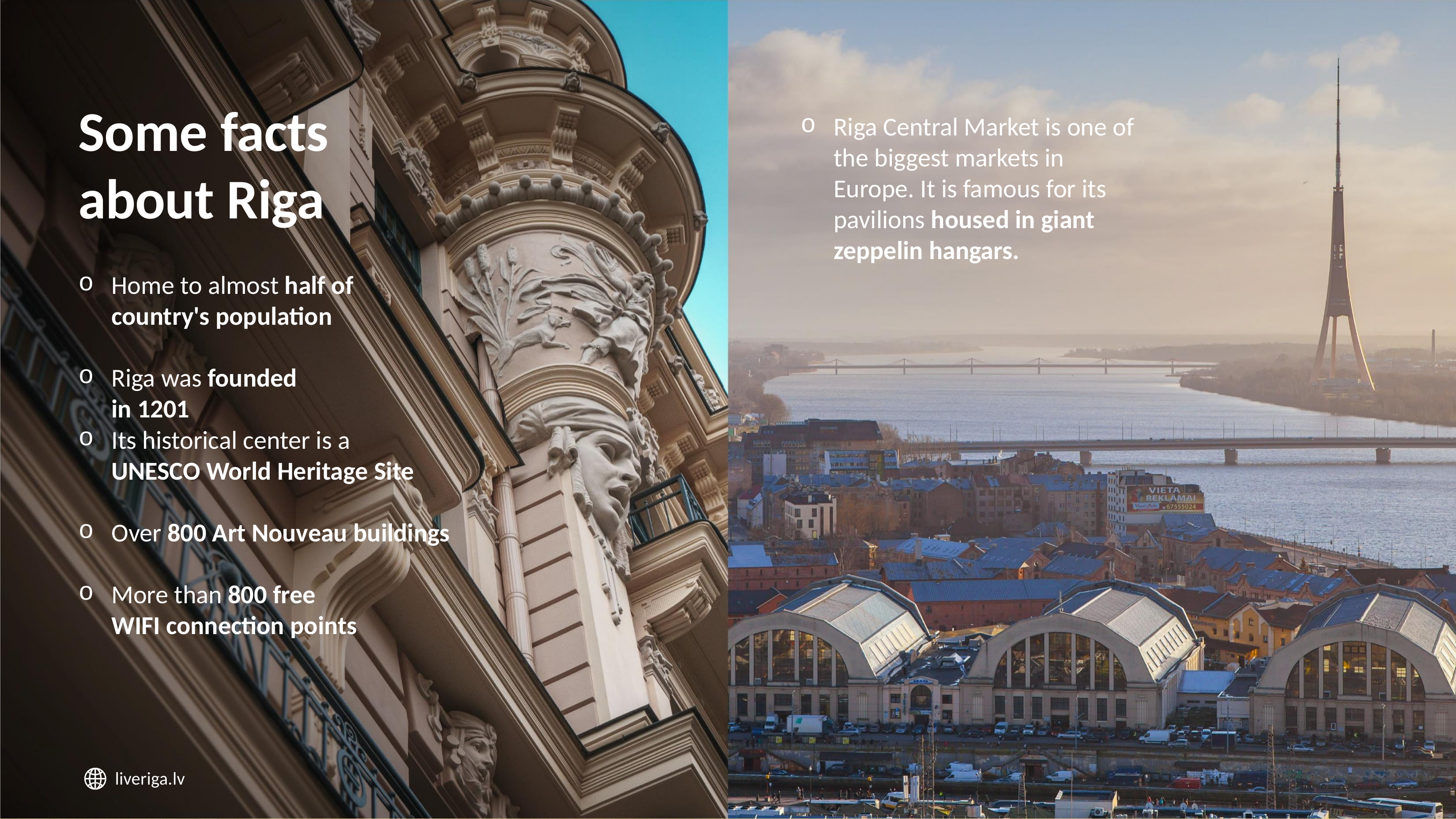

# Some facts about Riga
Riga Central Market is one of the biggest markets in Europe. It is famous for its pavilions housed in giant zeppelin hangars.
Home to almost half of country's population
Riga was founded
in 1201
Its historical center is a UNESCO World Heritage Site
Over 800 Art Nouveau buildings
More than 800 free
WIFI connection points
liveriga.lv